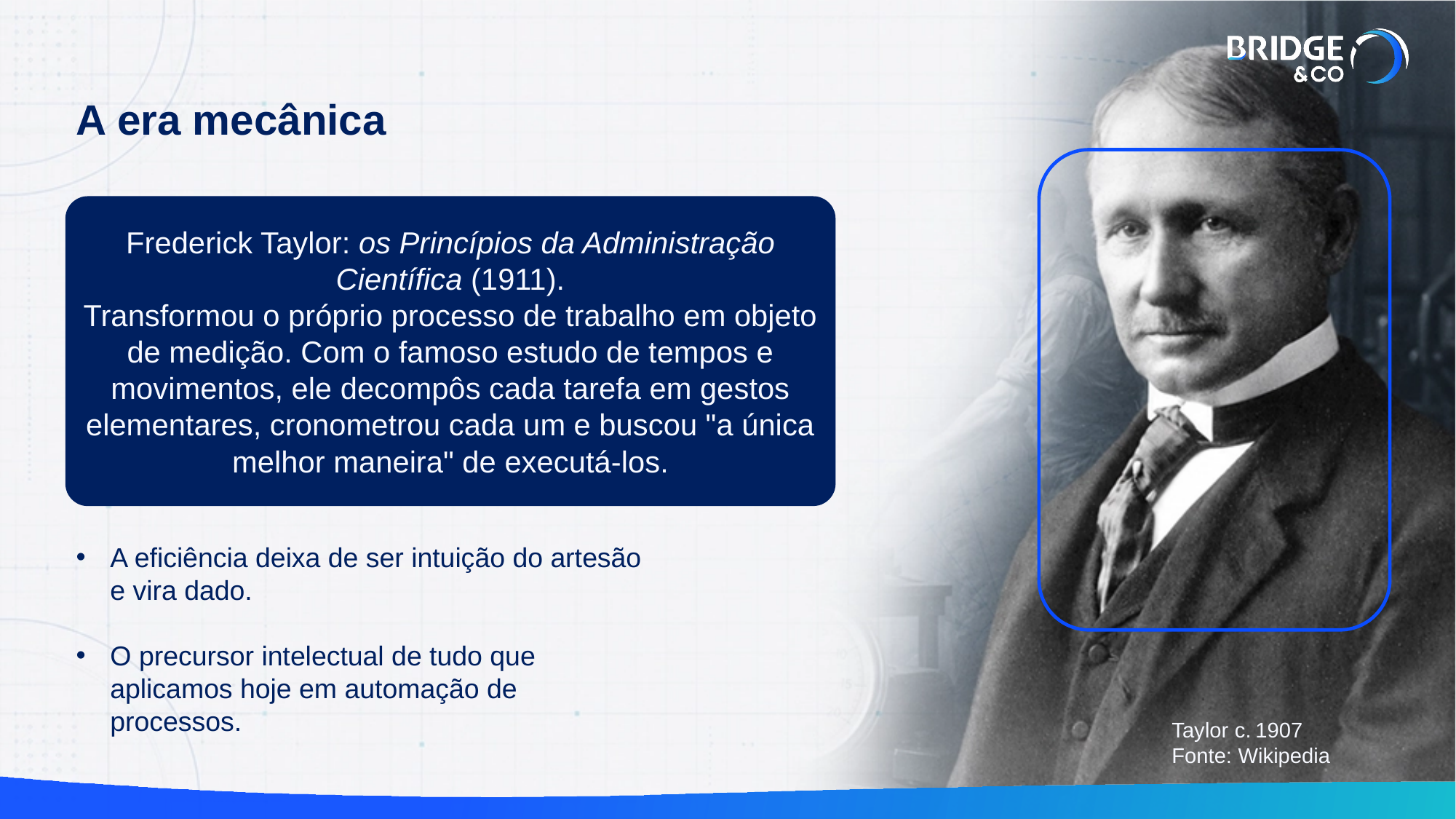

A era mecânica

Frederick Taylor: os Princípios da Administração Científica (1911).
Transformou o próprio processo de trabalho em objeto de medição. Com o famoso estudo de tempos e movimentos, ele decompôs cada tarefa em gestos elementares, cronometrou cada um e buscou "a única melhor maneira" de executá-los.
A eficiência deixa de ser intuição do artesão e vira dado.

O precursor intelectual de tudo que aplicamos hoje em automação de processos.
Taylor c. 1907
Fonte: Wikipedia